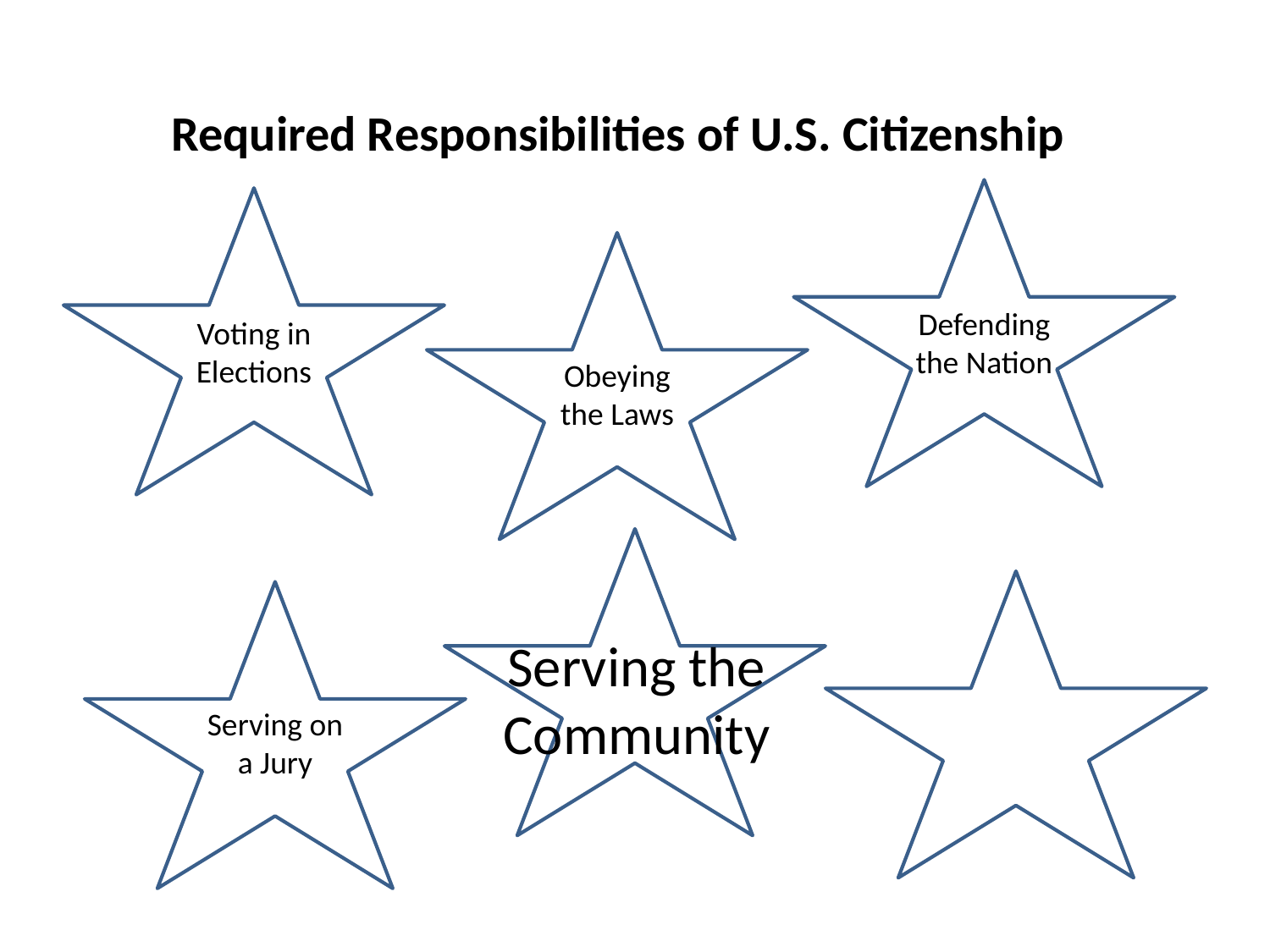

Required Responsibilities of U.S. Citizenship

Defending the Nation
Voting in Elections
Obeying the Laws

Serving the Community
Serving on a Jury